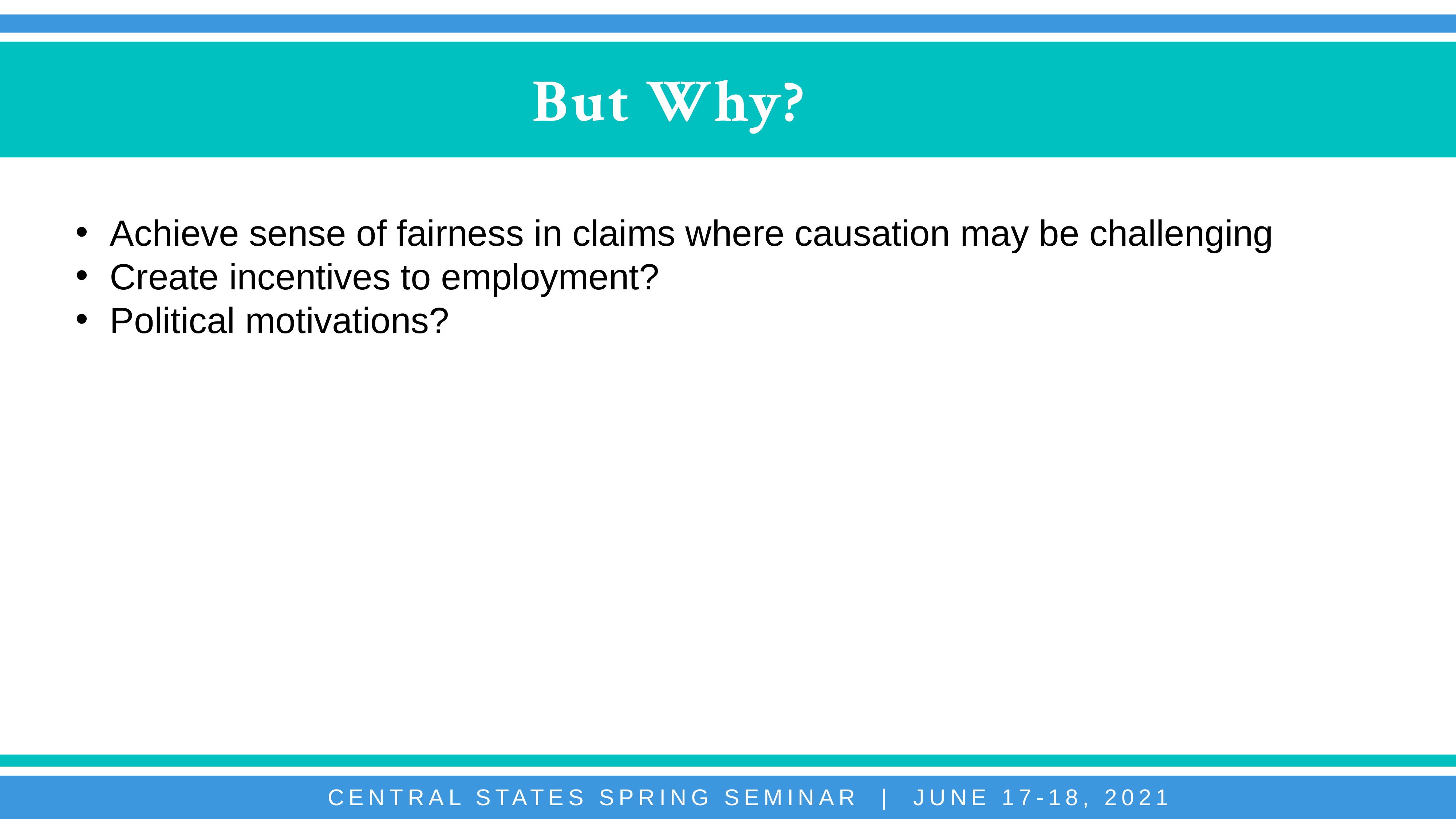

But Why?

Achieve sense of fairness in claims where causation may be challenging
Create incentives to employment?
Political motivations?

CENTRAL STATES SPRING SEMINAR  |  JUNE 17-18, 2021